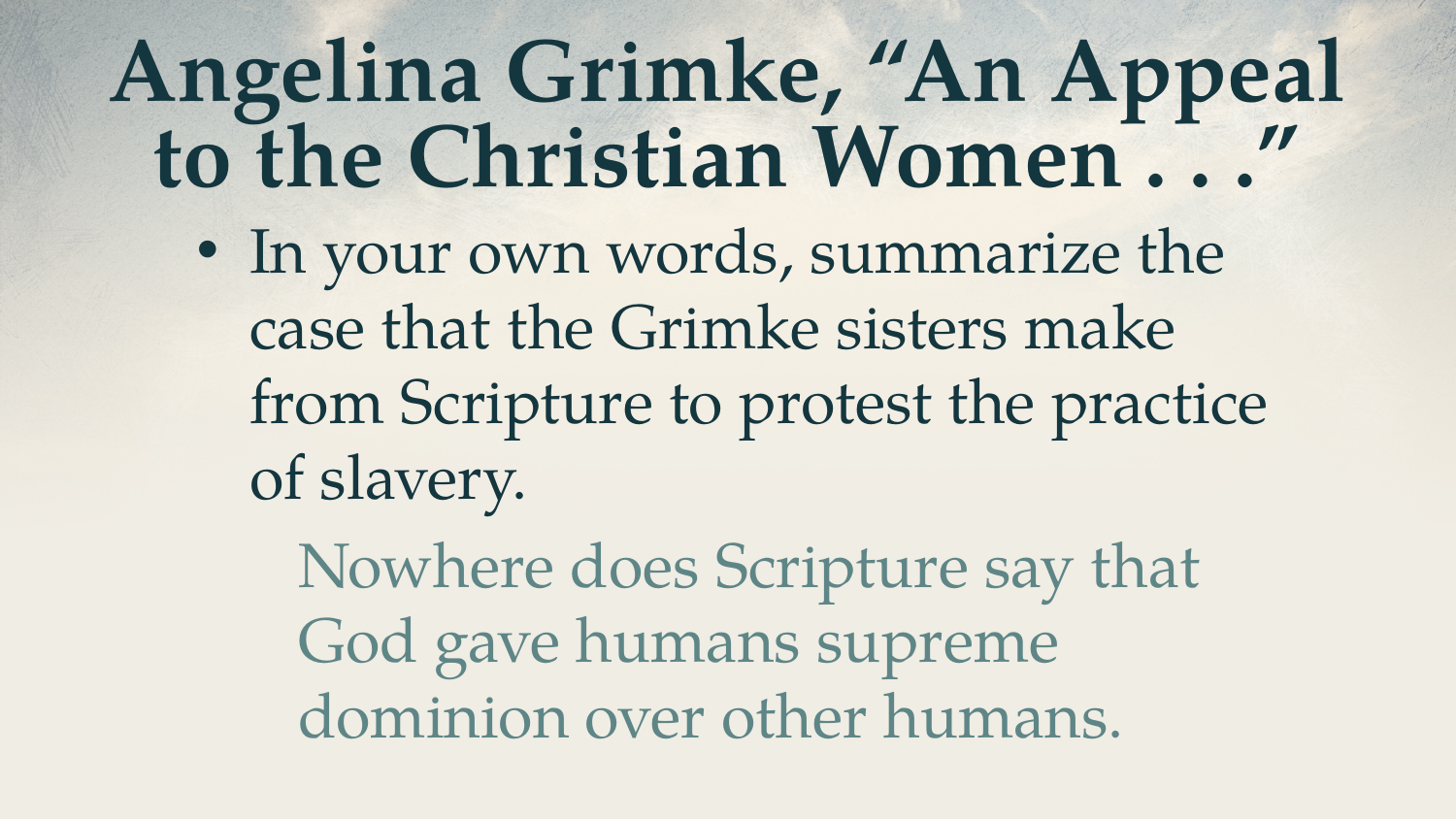

# Angelina Grimke, “An Appeal to the Christian Women . . .”

In your own words, summarize the case that the Grimke sisters make from Scripture to protest the practice of slavery.
Nowhere does Scripture say that God gave humans supreme dominion over other humans.